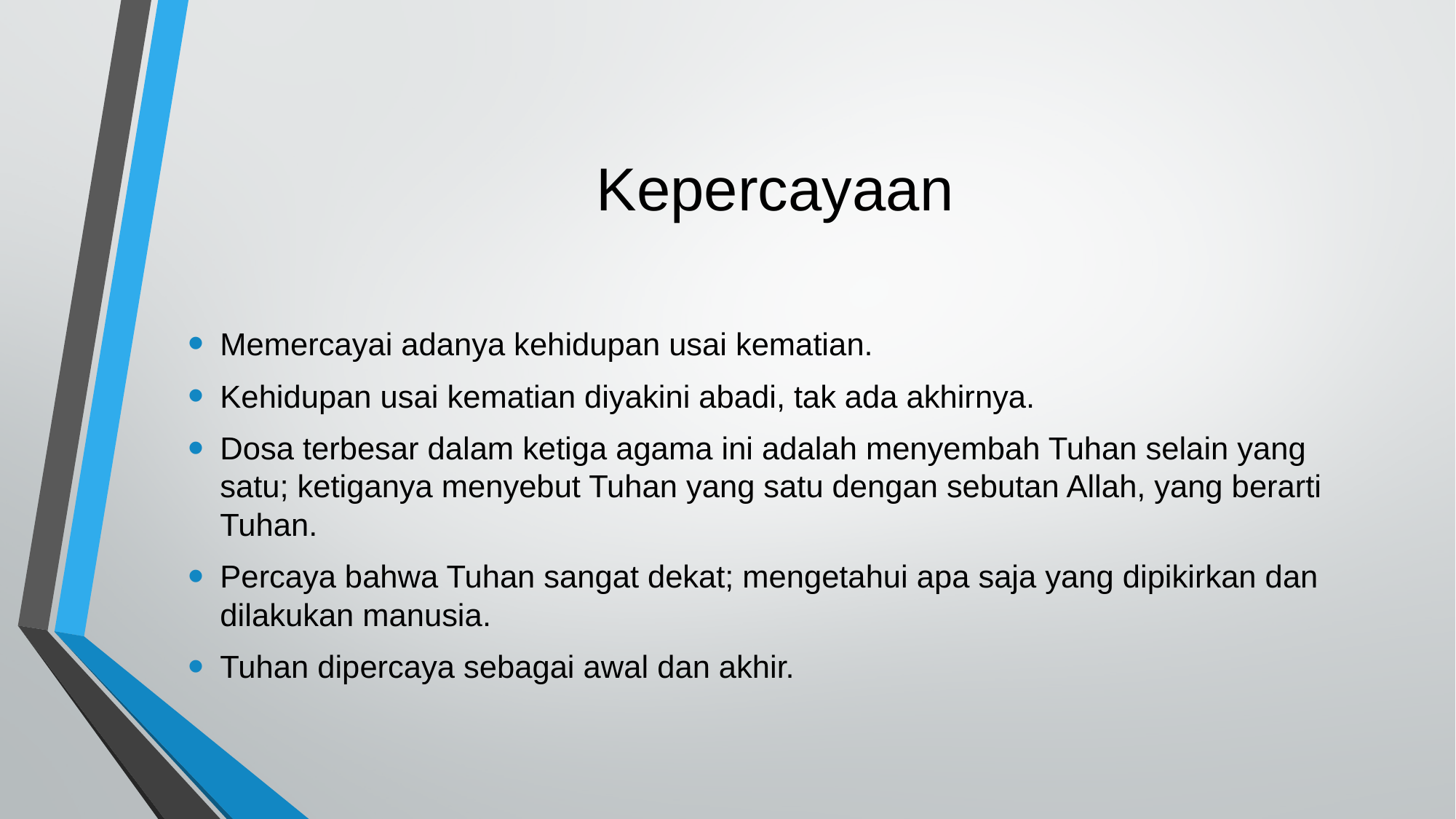

# Kepercayaan
Memercayai adanya kehidupan usai kematian.
Kehidupan usai kematian diyakini abadi, tak ada akhirnya.
Dosa terbesar dalam ketiga agama ini adalah menyembah Tuhan selain yang satu; ketiganya menyebut Tuhan yang satu dengan sebutan Allah, yang berarti Tuhan.
Percaya bahwa Tuhan sangat dekat; mengetahui apa saja yang dipikirkan dan dilakukan manusia.
Tuhan dipercaya sebagai awal dan akhir.